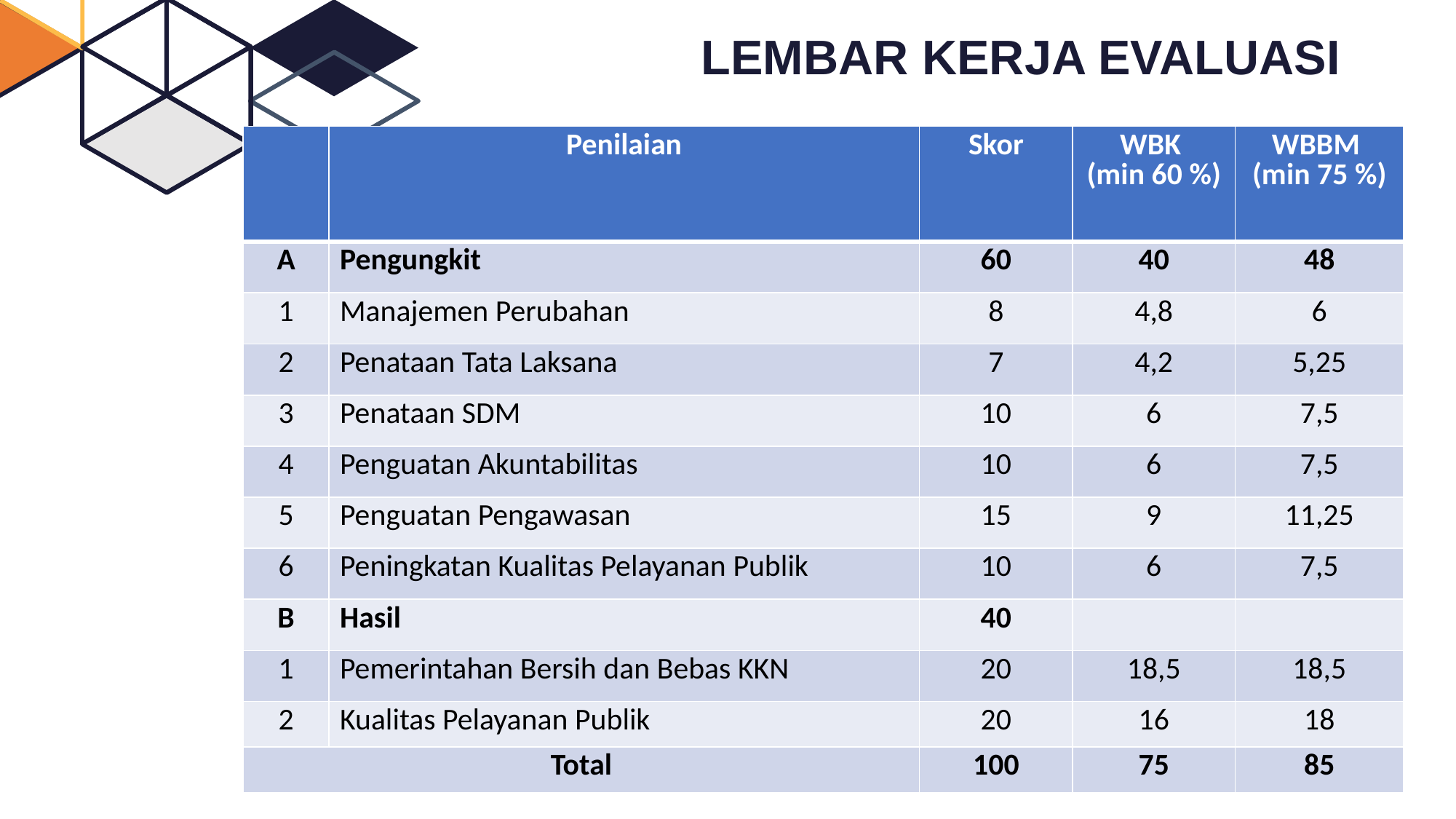

# LEMBAR KERJA EVALUASI
|  | Penilaian | Skor | WBK (min 60 %) | WBBM (min 75 %) |
| --- | --- | --- | --- | --- |
| A | Pengungkit | 60 | 40 | 48 |
| 1 | Manajemen Perubahan | 8 | 4,8 | 6 |
| 2 | Penataan Tata Laksana | 7 | 4,2 | 5,25 |
| 3 | Penataan SDM | 10 | 6 | 7,5 |
| 4 | Penguatan Akuntabilitas | 10 | 6 | 7,5 |
| 5 | Penguatan Pengawasan | 15 | 9 | 11,25 |
| 6 | Peningkatan Kualitas Pelayanan Publik | 10 | 6 | 7,5 |
| B | Hasil | 40 |  |  |
| 1 | Pemerintahan Bersih dan Bebas KKN | 20 | 18,5 | 18,5 |
| 2 | Kualitas Pelayanan Publik | 20 | 16 | 18 |
| Total |  | 100 | 75 | 85 |